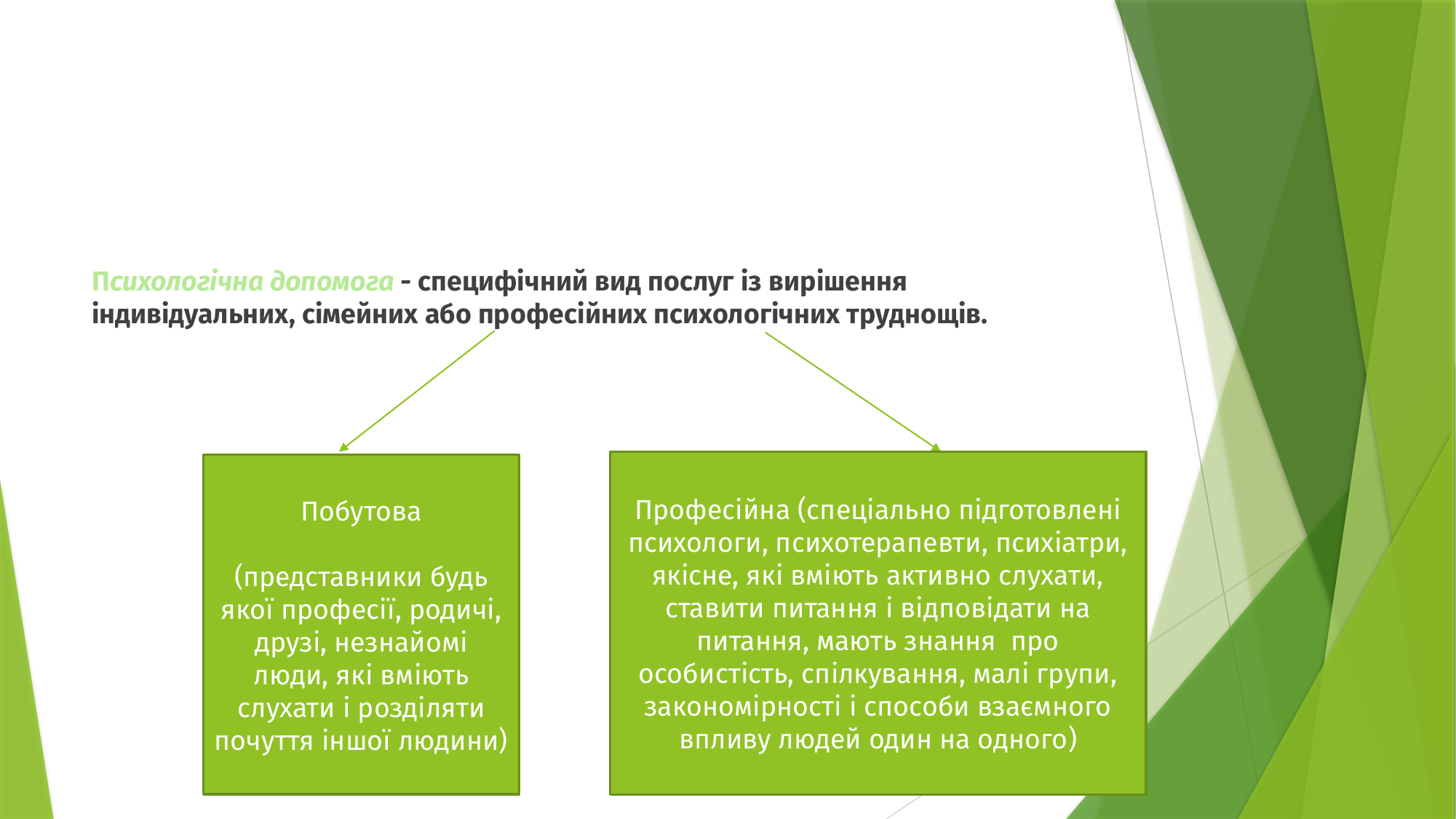

#
Психологічна допомога - специфічний вид послуг із вирішення індивідуальних, сімейних або професійних психологічних труднощів.

Професійна (спеціально підготовлені психологи, психотерапевти, психіатри, якісне, які вміють активно слухати, ставити питання і відповідати на питання, мають знання  про особистість, спілкування, малі групи, закономірності і способи взаємного впливу людей один на одного)
Побутова

(представники будь якої професії, родичі, друзі, незнайомі люди, які вміють слухати і розділяти почуття іншої людини)